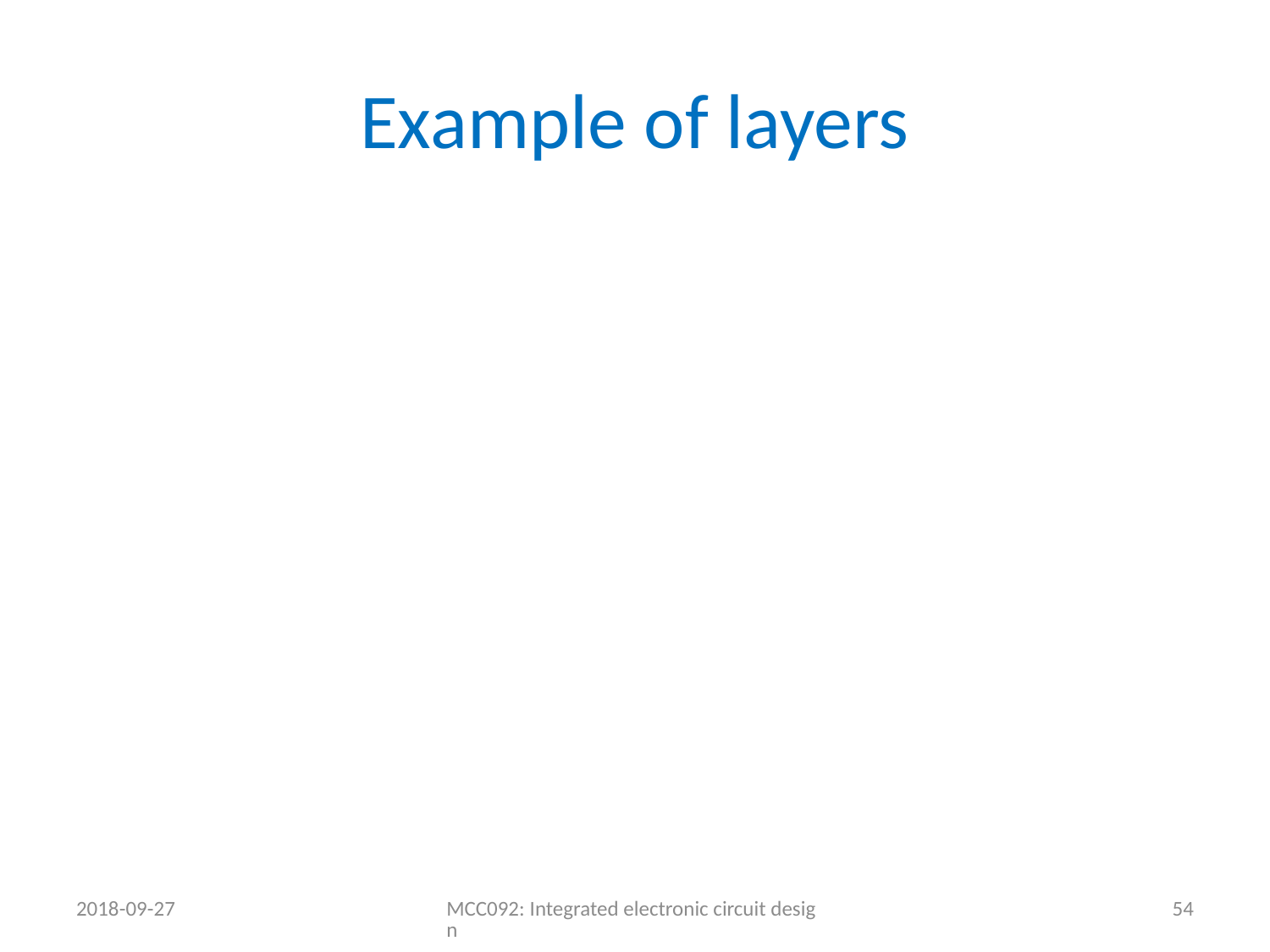

# Example of layers

2018-09-27
MCC092: Integrated electronic circuit design
54